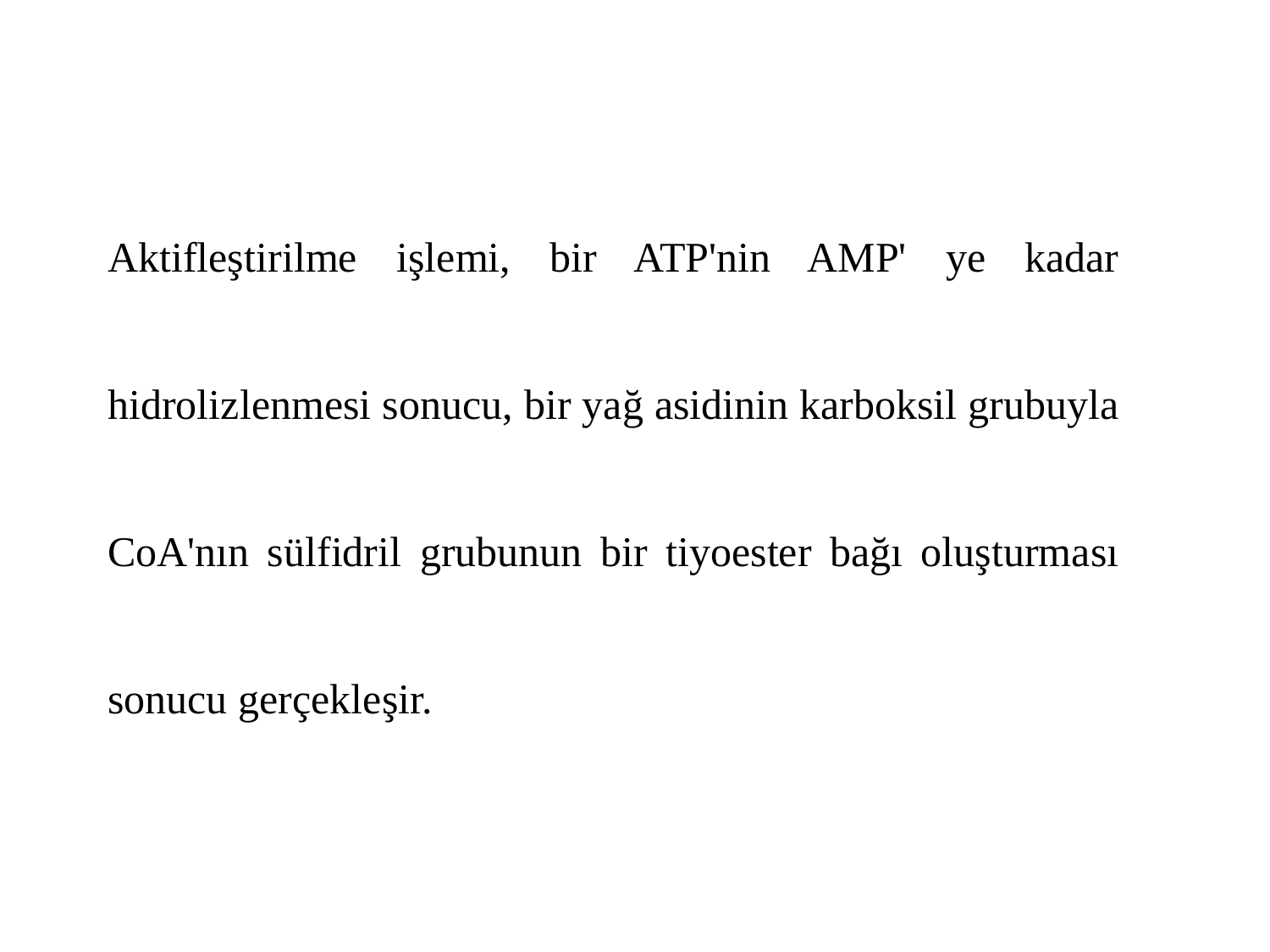

Aktifleştirilme işlemi, bir ATP'nin AMP' ye kadar hidrolizlenmesi sonucu, bir yağ asidinin karboksil grubuyla CoA'nın sülfidril grubunun bir tiyoester bağı oluşturması sonucu gerçekleşir.